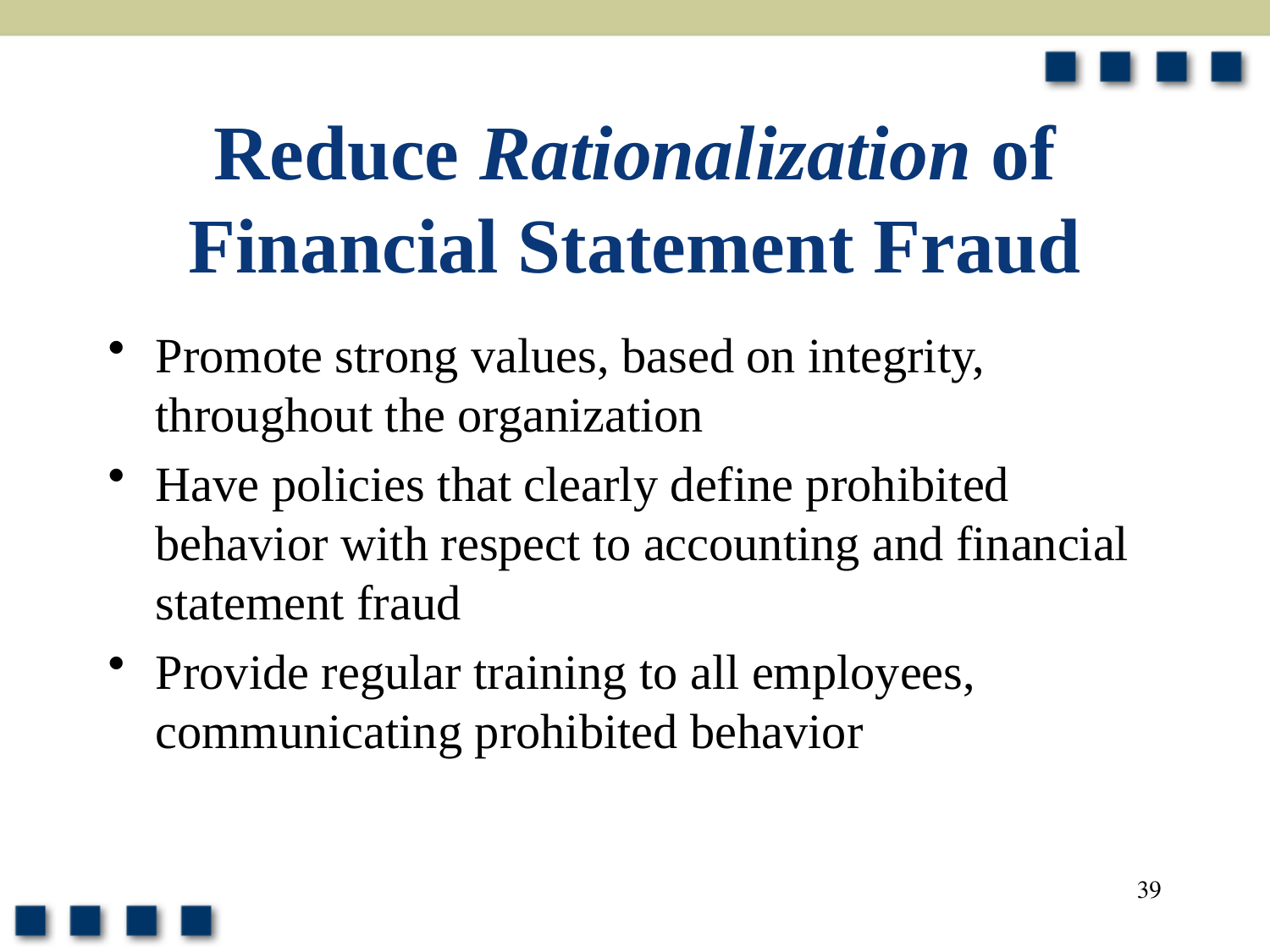

# Reduce Rationalization of Financial Statement Fraud
Promote strong values, based on integrity, throughout the organization
Have policies that clearly define prohibited behavior with respect to accounting and financial statement fraud
Provide regular training to all employees, communicating prohibited behavior

39